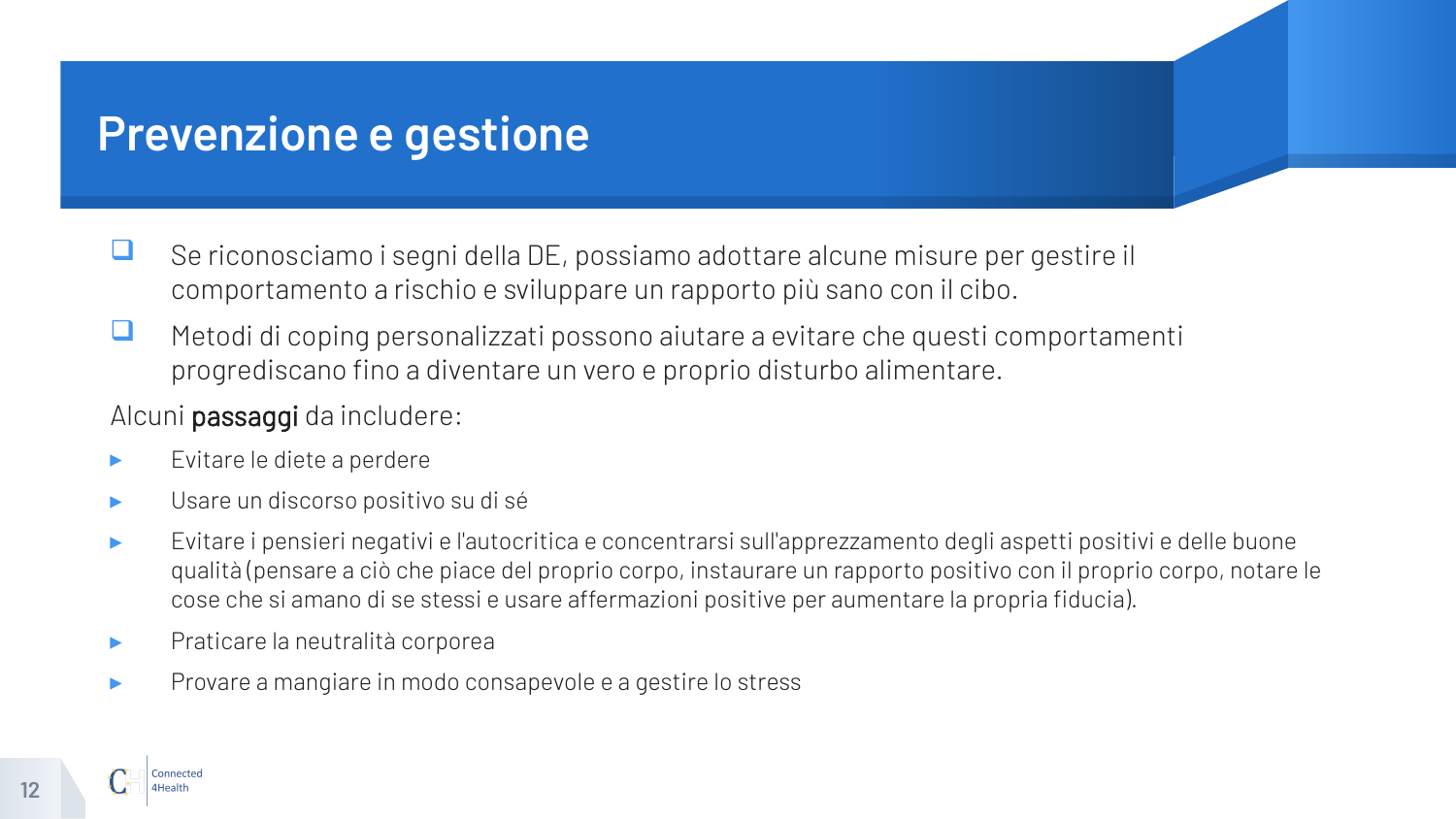

# Prevenzione e gestione
Se riconosciamo i segni della DE, possiamo adottare alcune misure per gestire il comportamento a rischio e sviluppare un rapporto più sano con il cibo.
Metodi di coping personalizzati possono aiutare a evitare che questi comportamenti progrediscano fino a diventare un vero e proprio disturbo alimentare.
Alcuni passaggi da includere:
Evitare le diete a perdere
Usare un discorso positivo su di sé
Evitare i pensieri negativi e l'autocritica e concentrarsi sull'apprezzamento degli aspetti positivi e delle buone qualità (pensare a ciò che piace del proprio corpo, instaurare un rapporto positivo con il proprio corpo, notare le cose che si amano di se stessi e usare affermazioni positive per aumentare la propria fiducia).
Praticare la neutralità corporea
Provare a mangiare in modo consapevole e a gestire lo stress
12